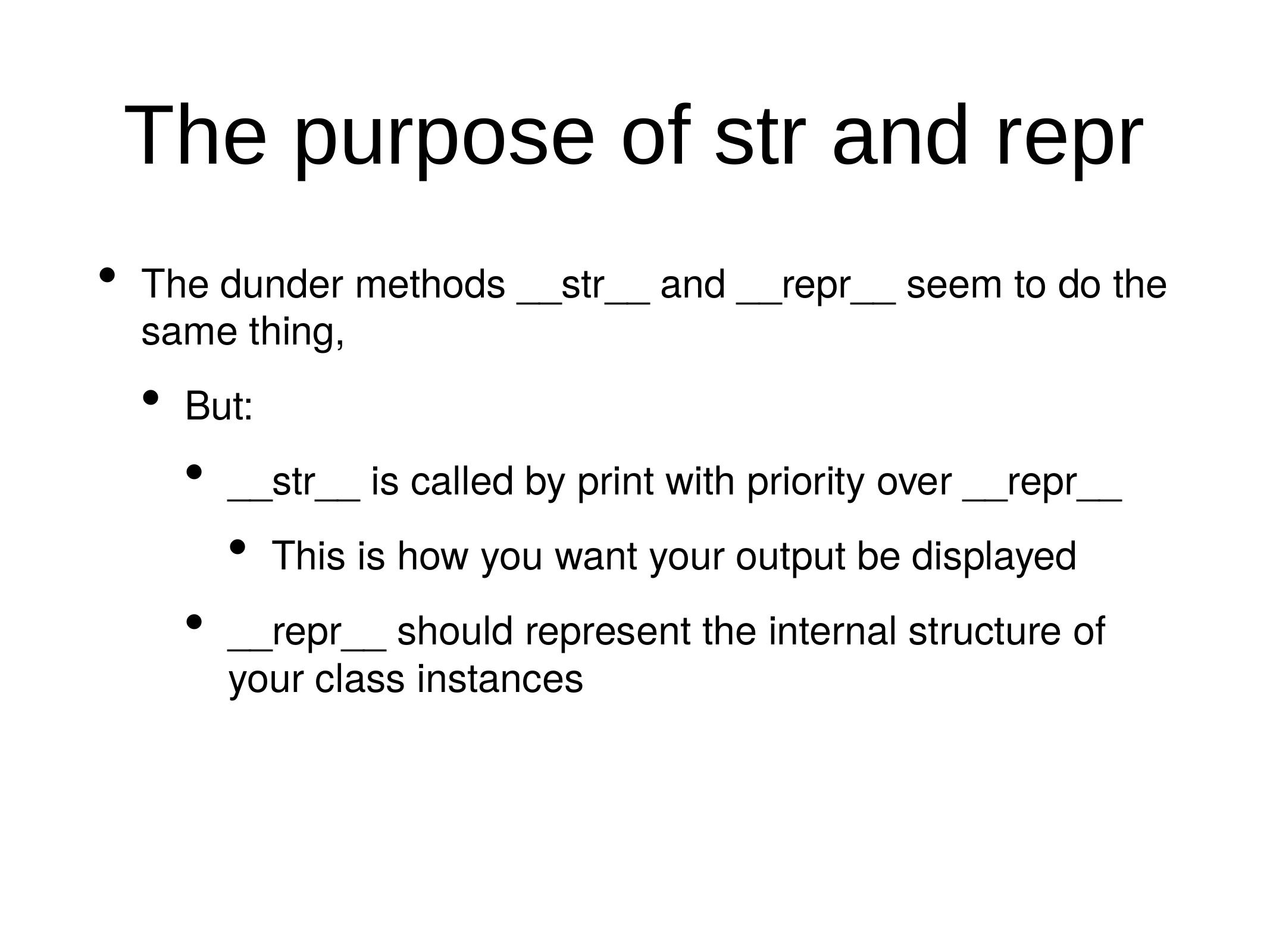

# The purpose of str and repr
The dunder methods __str__ and __repr__ seem to do the same thing,
But:
__str__ is called by print with priority over __repr__
This is how you want your output be displayed
__repr__ should represent the internal structure of your class instances